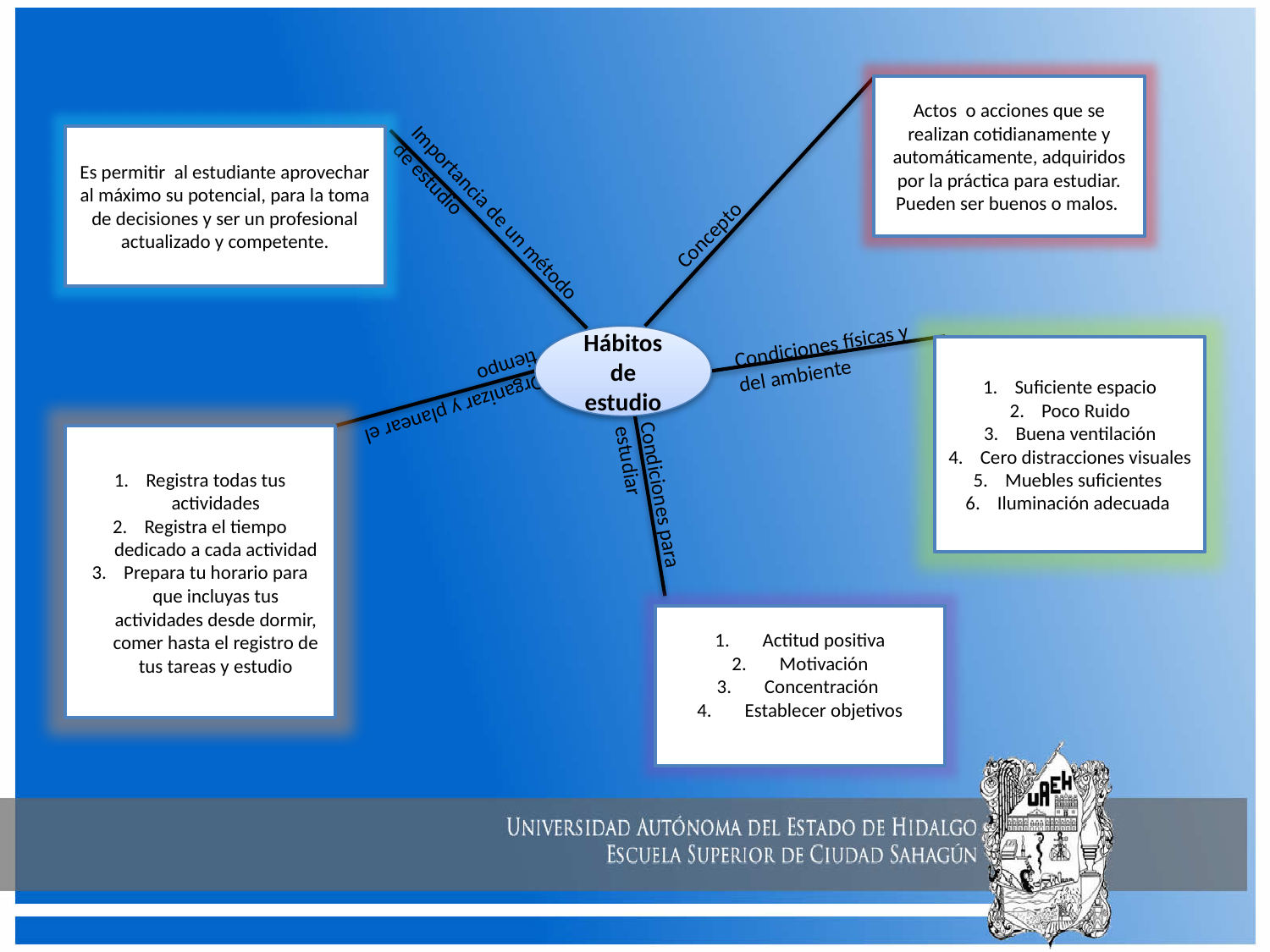

Actos  o acciones que se realizan cotidianamente y automáticamente, adquiridos por la práctica para estudiar. Pueden ser buenos o malos.
Es permitir  al estudiante aprovechar al máximo su potencial, para la toma de decisiones y ser un profesional actualizado y competente.
Hábitos de estudio
Suficiente espacio
Poco Ruido
Buena ventilación
Cero distracciones visuales
Muebles suficientes
Iluminación adecuada
Registra todas tus actividades
Registra el tiempo dedicado a cada actividad
Prepara tu horario para que incluyas tus actividades desde dormir, comer hasta el registro de tus tareas y estudio
Actitud positiva
Motivación
Concentración
Establecer objetivos

Importancia de un método de estudio
Concepto
Condiciones físicas y del ambiente
Organizar y planear el tiempo
Condiciones para estudiar